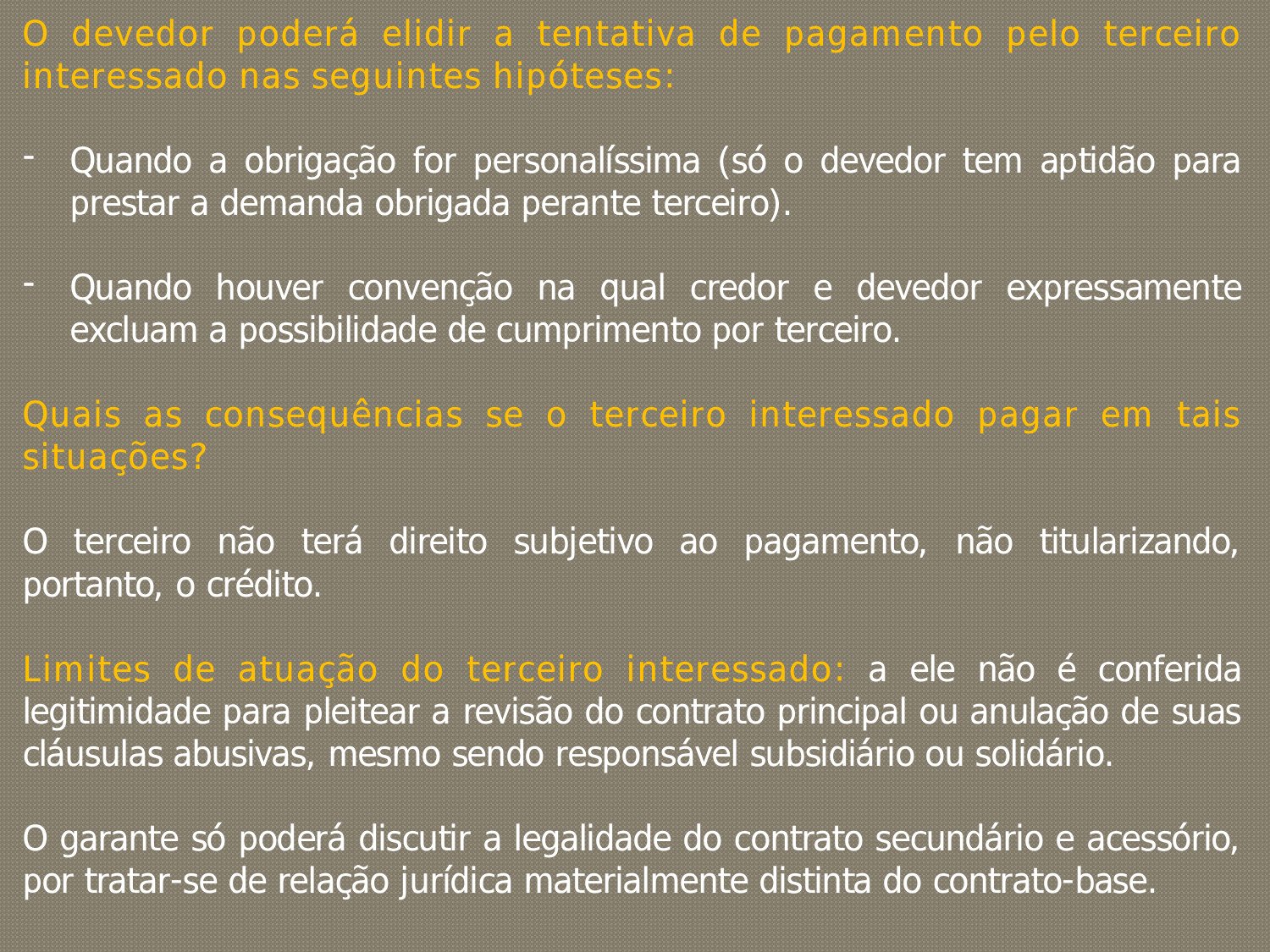

O devedor poderá elidir a tentativa de pagamento pelo terceiro interessado nas seguintes hipóteses:

Quando a obrigação for personalíssima (só o devedor tem aptidão para prestar a demanda obrigada perante terceiro).

Quando houver convenção na qual credor e devedor expressamente excluam a possibilidade de cumprimento por terceiro.

Quais as consequências se o terceiro interessado pagar em tais situações?

O terceiro não terá direito subjetivo ao pagamento, não titularizando, portanto, o crédito.

Limites de atuação do terceiro interessado: a ele não é conferida legitimidade para pleitear a revisão do contrato principal ou anulação de suas cláusulas abusivas, mesmo sendo responsável subsidiário ou solidário.

O garante só poderá discutir a legalidade do contrato secundário e acessório, por tratar-se de relação jurídica materialmente distinta do contrato-base.